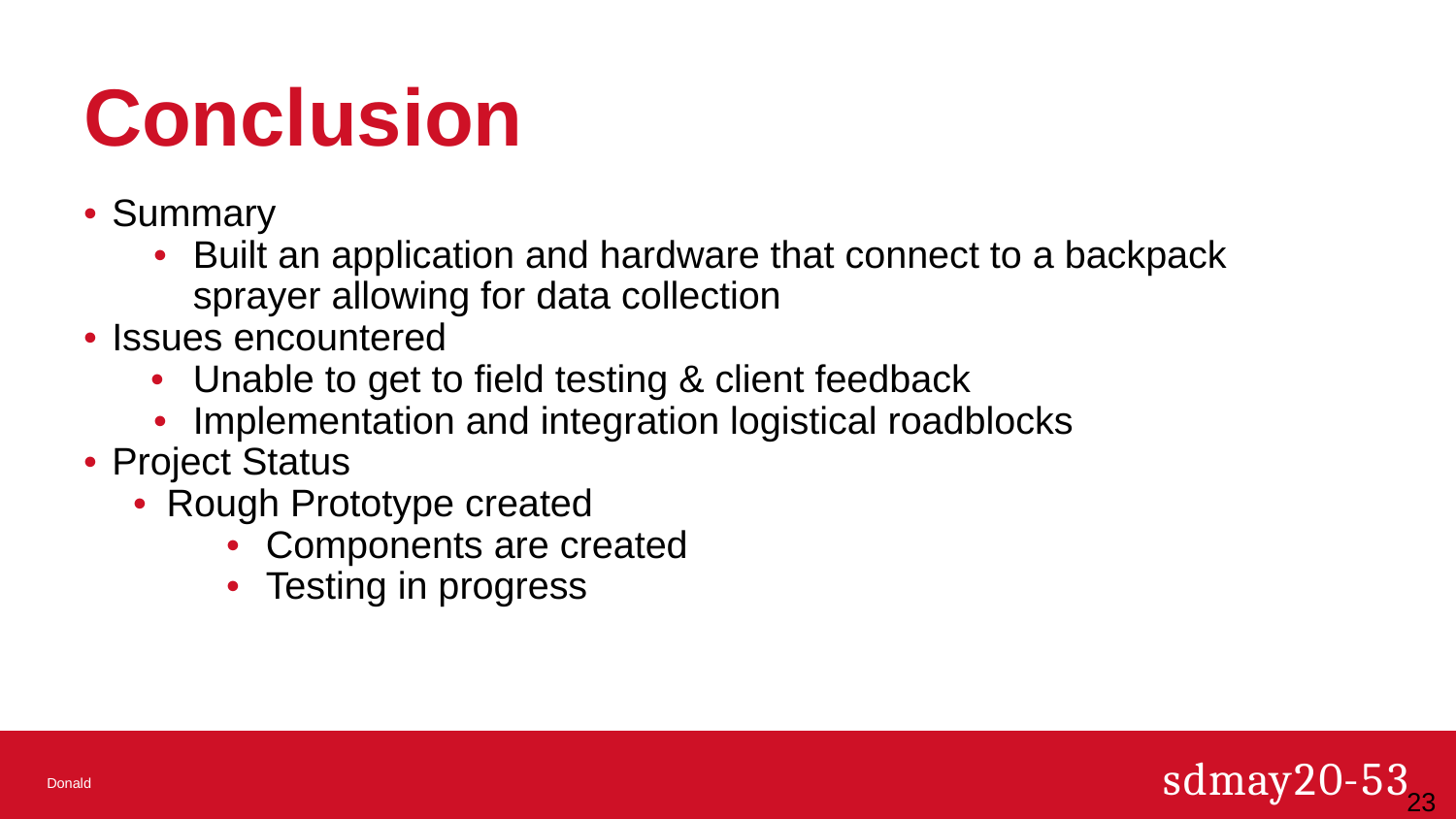

# Conclusion
Summary
Built an application and hardware that connect to a backpack sprayer allowing for data collection
Issues encountered
Unable to get to field testing & client feedback
Implementation and integration logistical roadblocks
Project Status
Rough Prototype created
Components are created
Testing in progress

Donald
23